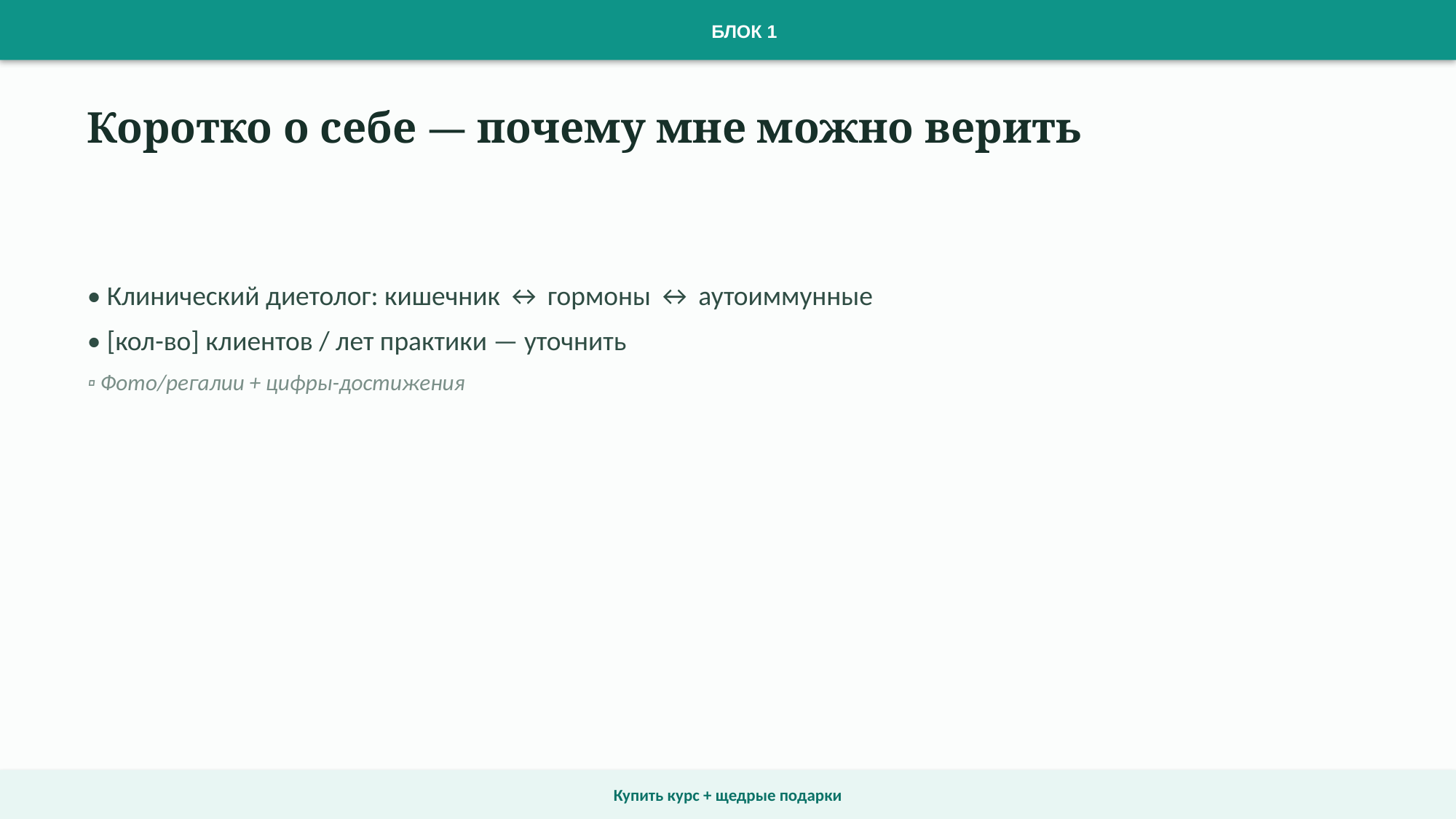

БЛОК 1
Коротко о себе — почему мне можно верить
• Клинический диетолог: кишечник ↔ гормоны ↔ аутоиммунные
• [кол-во] клиентов / лет практики — уточнить
▫ Фото/регалии + цифры-достижения
Купить курс + щедрые подарки